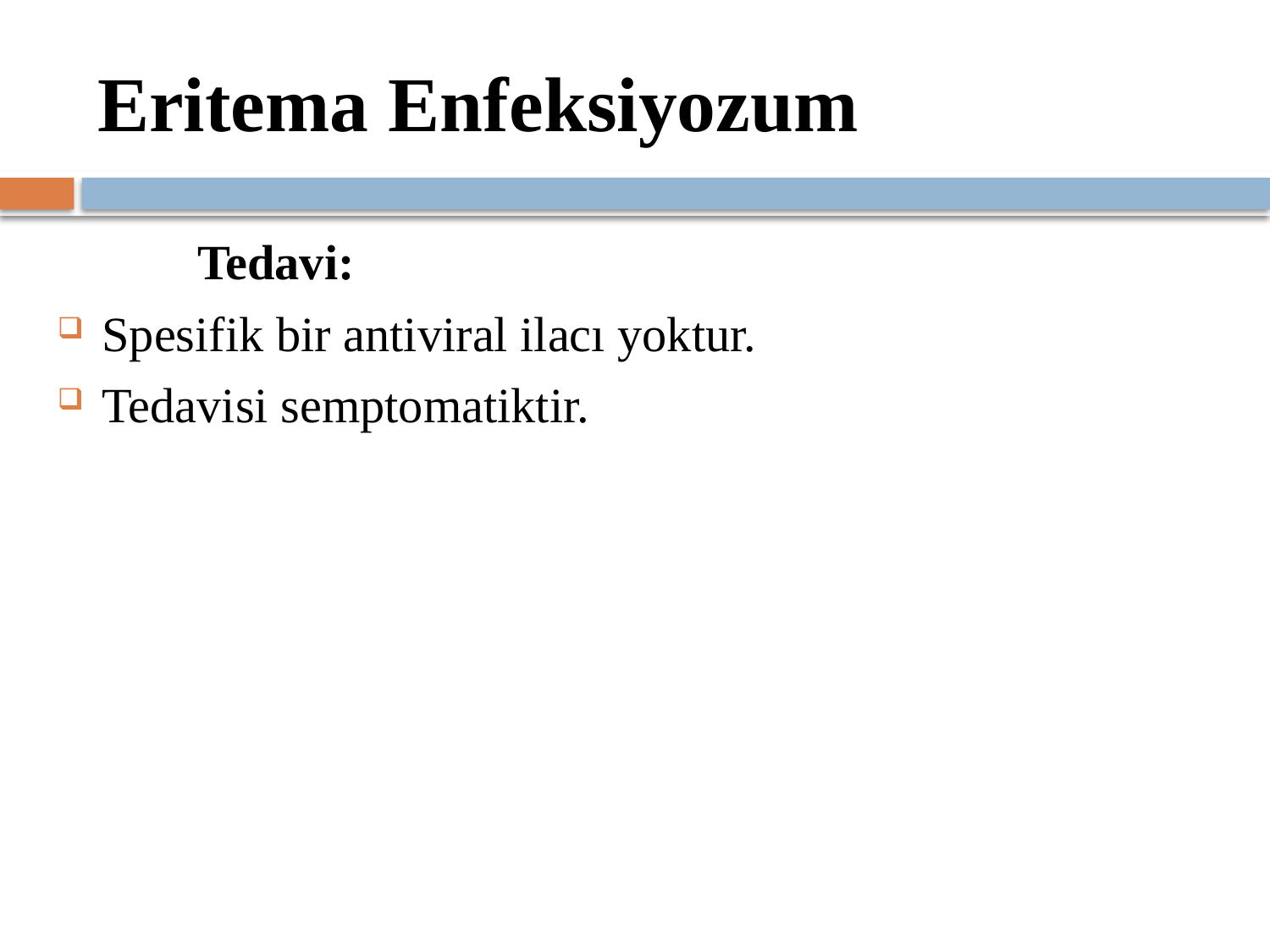

# Eritema Enfeksiyozum
	 Tedavi:
Spesifik bir antiviral ilacı yoktur.
Tedavisi semptomatiktir.